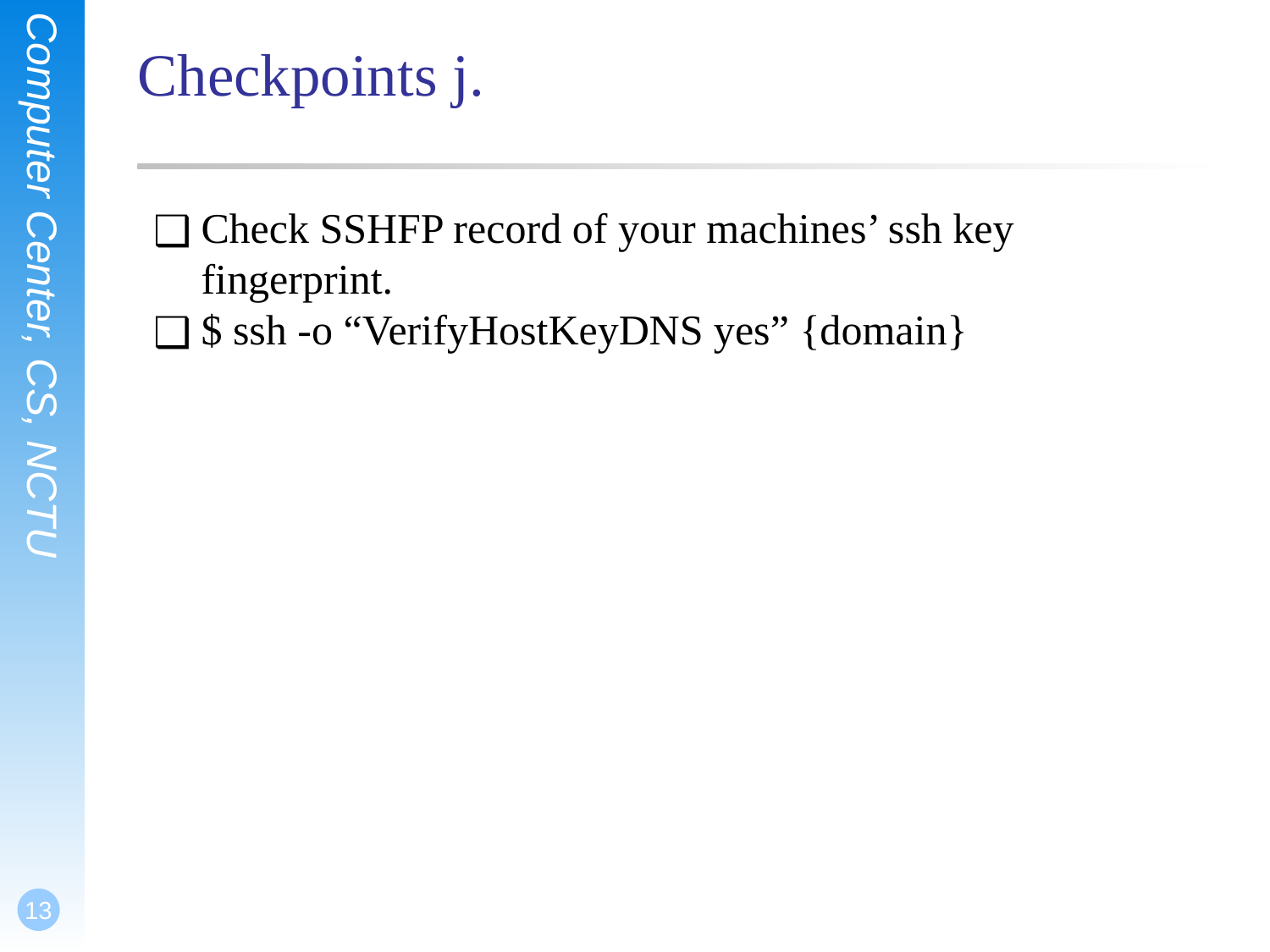

# Checkpoints j.
Check SSHFP record of your machines’ ssh key fingerprint.
$ ssh -o “VerifyHostKeyDNS yes” {domain}